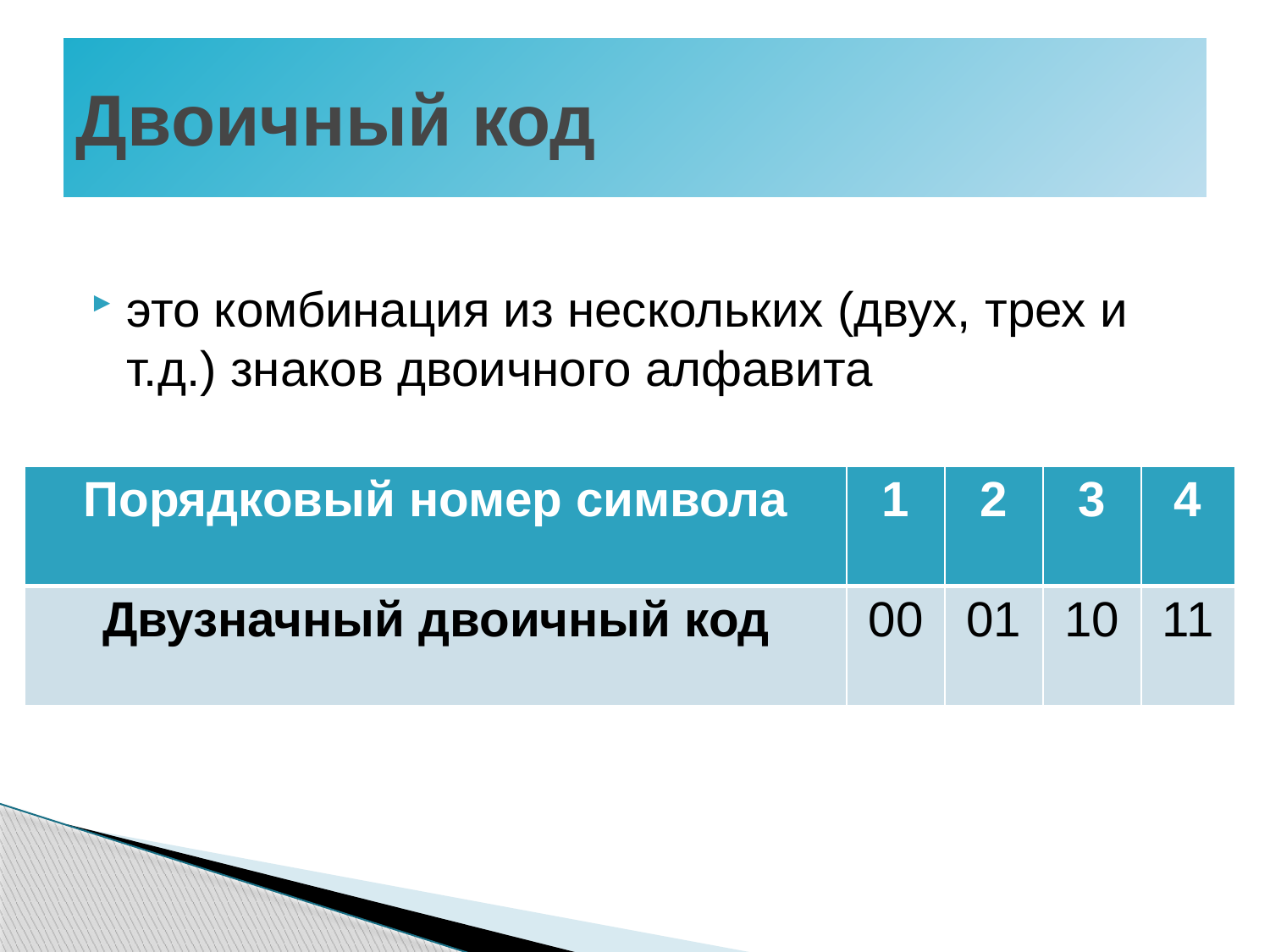

# Двоичный код

это комбинация из нескольких (двух, трех и т.д.) знаков двоичного алфавита
| Порядковый номер символа | 1 | 2 | 3 | 4 |
| --- | --- | --- | --- | --- |
| Двузначный двоичный код | 00 | 01 | 10 | 11 |